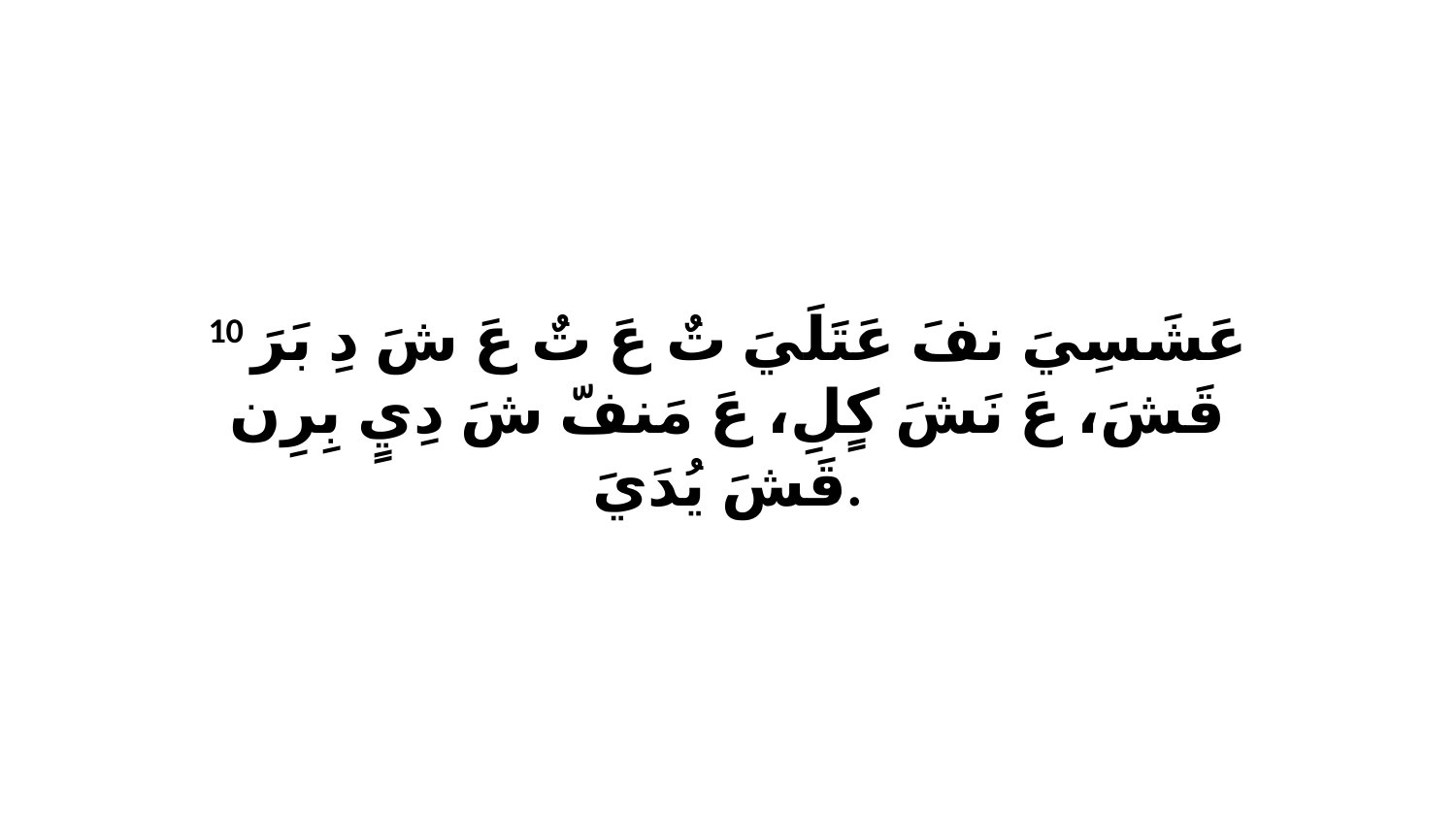

10 عَشَسِيَ نفَ عَتَلَيَ تٌ عَ تٌ عَ شَ دِ بَرَ قَشَ، عَ نَشَ كٍلِ، عَ مَنفّ شَ دِيٍ بِرِن قَشَ يُدَيَ.